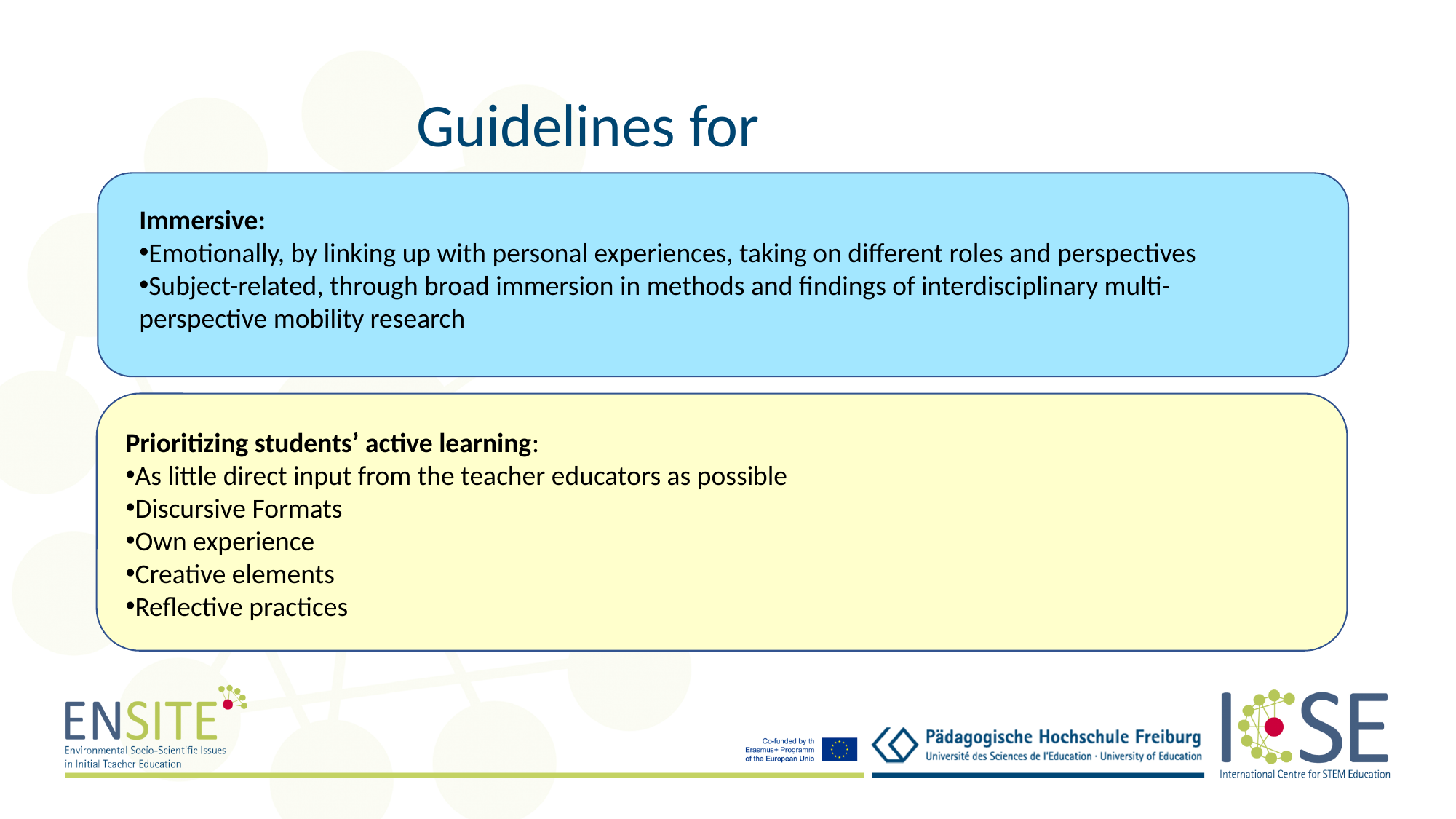

Guidelines for Methods

Immersive:
Emotionally, by linking up with personal experiences, taking on different roles and perspectives
Subject-related, through broad immersion in methods and findings of interdisciplinary multi-perspective mobility research

Prioritizing students’ active learning:
As little direct input from the teacher educators as possible
Discursive Formats
Own experience
Creative elements
Reflective practices